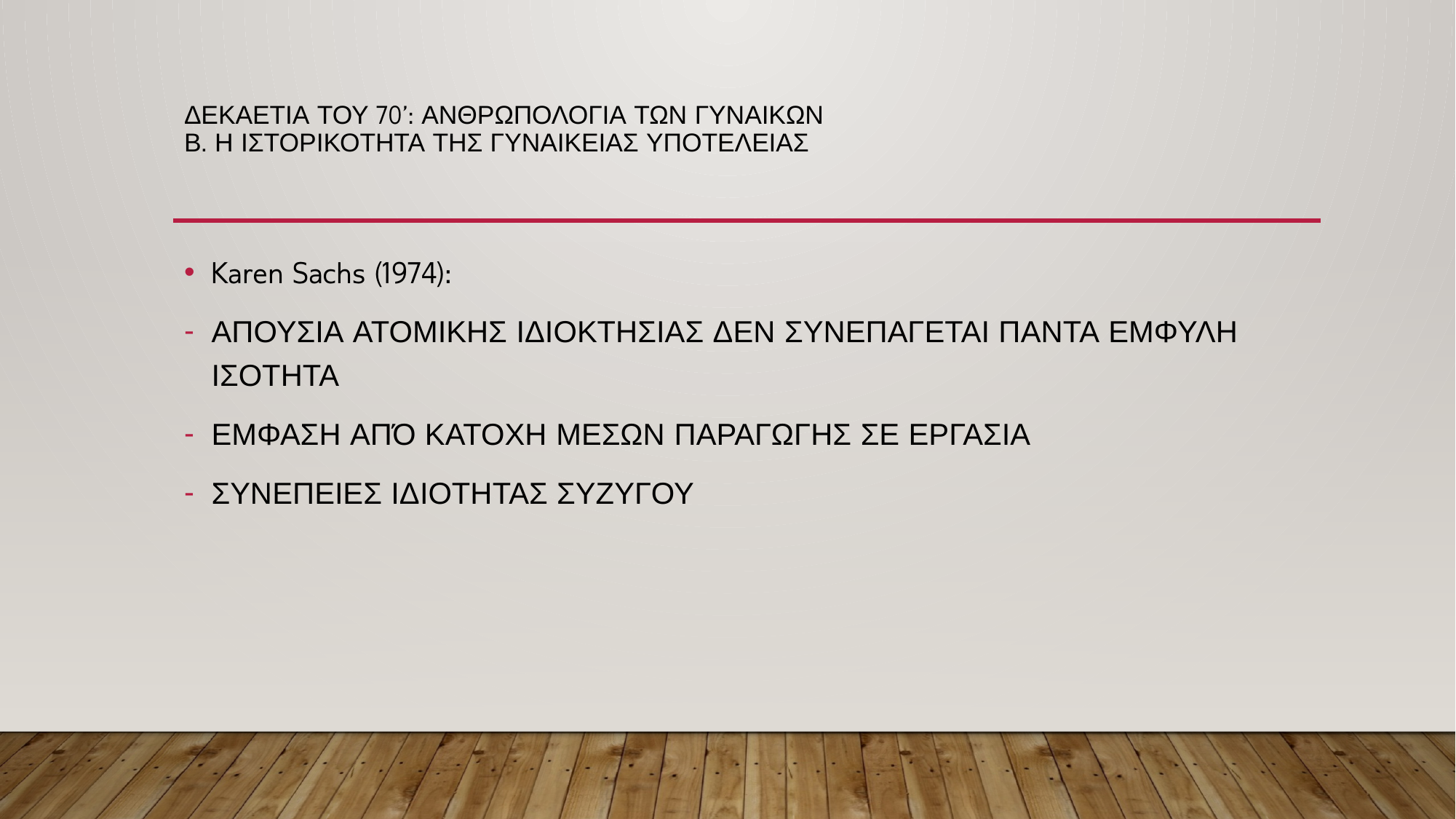

# ΔΕΚΑΕΤΙΑ ΤΟΥ 70’: ΑΝΘΡΩΠΟΛΟΓΙΑ ΤΩΝ ΓΥΝΑΙΚΩΝ Β. Η ΙΣΤΟΡΙΚΟΤΗΤΑ Της ΓΥΝΑΙΚΕΙΑΣ ΥΠΟΤΕΛΕΙΑΣ
Karen Sachs (1974):
ΑΠΟΥΣΙΑ ΑΤΟΜΙΚΗΣ ΙΔΙΟΚΤΗΣΙΑΣ ΔΕΝ ΣΥΝΕΠΑΓΕΤΑΙ ΠΑΝΤΑ ΕΜΦΥΛΗ ΙΣΟΤΗΤΑ
ΕΜΦΑΣΗ ΑΠΌ ΚΑΤΟΧΗ ΜΕΣΩΝ ΠΑΡΑΓΩΓΗΣ ΣΕ ΕΡΓΑΣΙΑ
ΣΥΝΕΠΕΙΕΣ ΙΔΙΟΤΗΤΑΣ ΣΥΖΥΓΟΥ